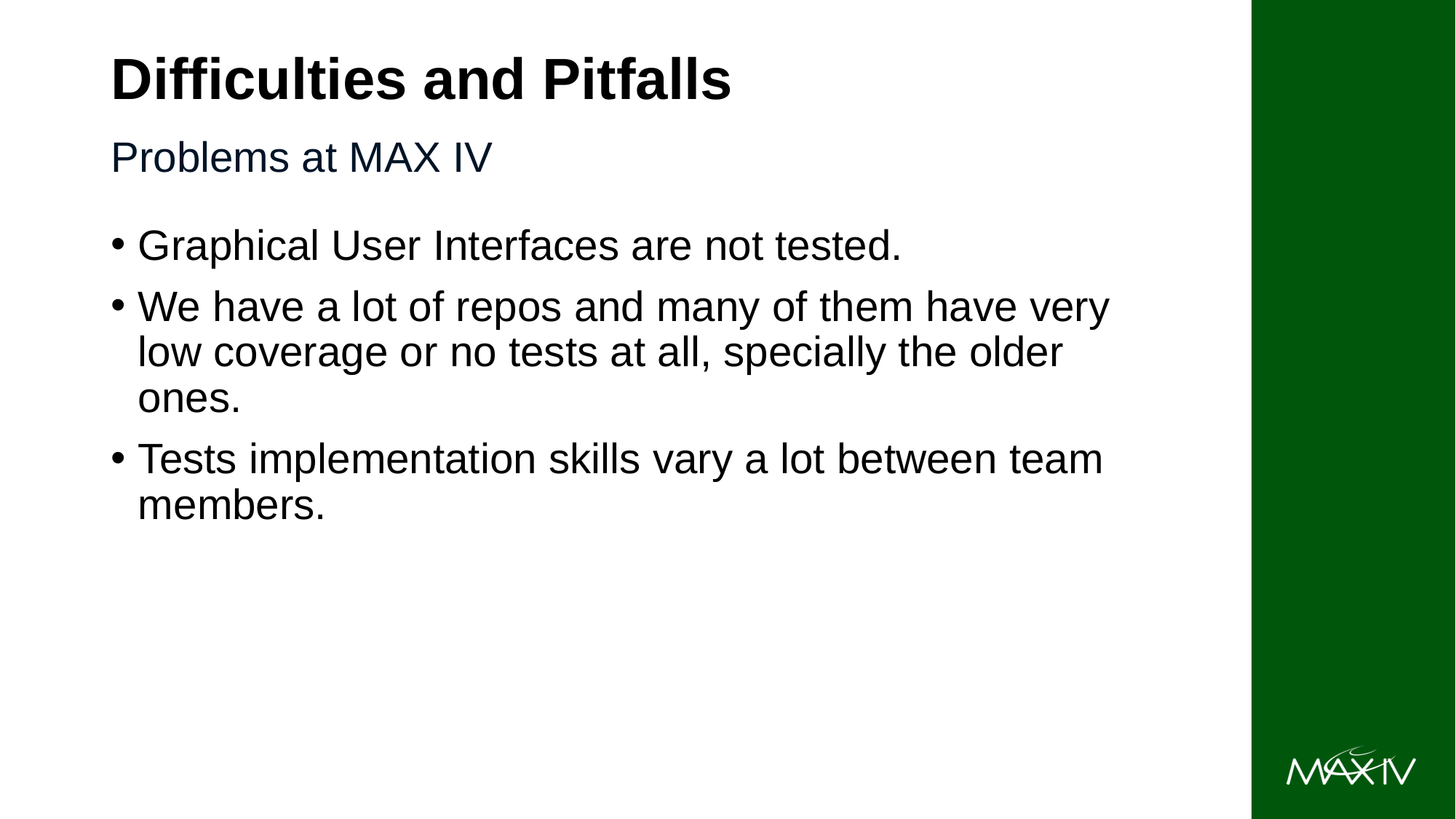

# Difficulties and Pitfalls
Problems at MAX IV
Graphical User Interfaces are not tested.
We have a lot of repos and many of them have very low coverage or no tests at all, specially the older ones.
Tests implementation skills vary a lot between team members.